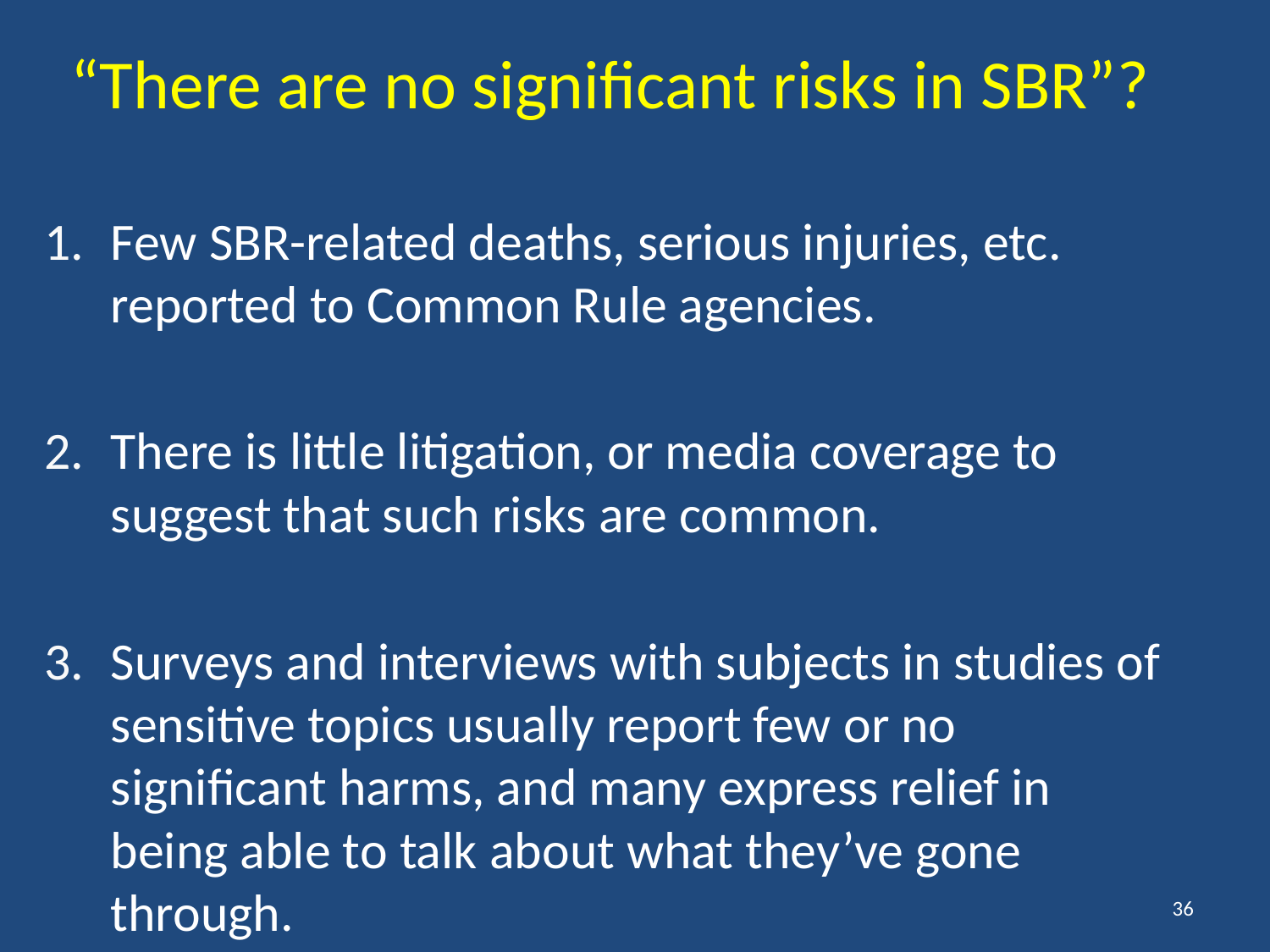

# “There are no significant risks in SBR”?
Few SBR-related deaths, serious injuries, etc. reported to Common Rule agencies.

There is little litigation, or media coverage to suggest that such risks are common.

Surveys and interviews with subjects in studies of sensitive topics usually report few or no significant harms, and many express relief in being able to talk about what they’ve gone through.

36